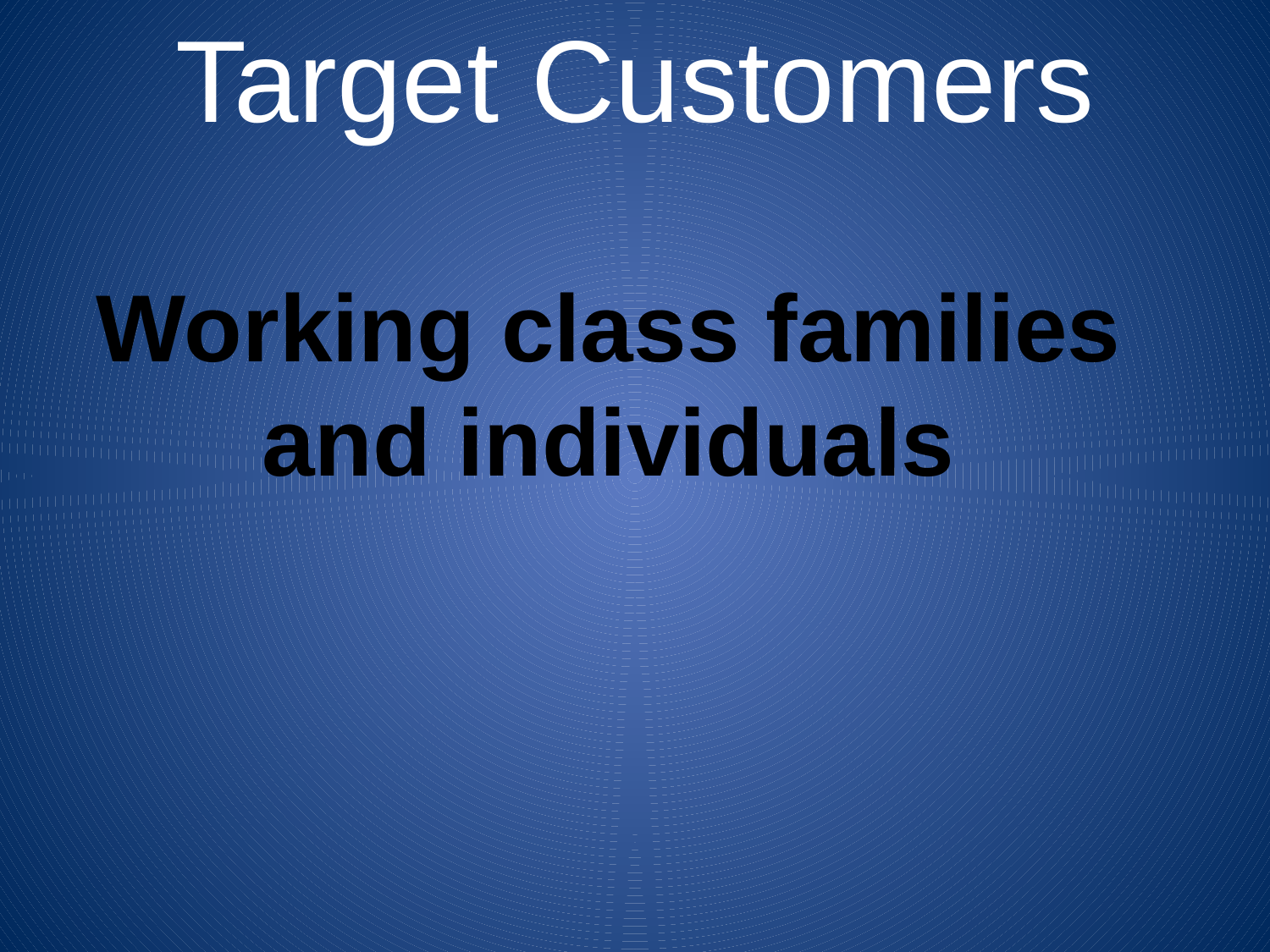

Target Customers
Working class families and individuals